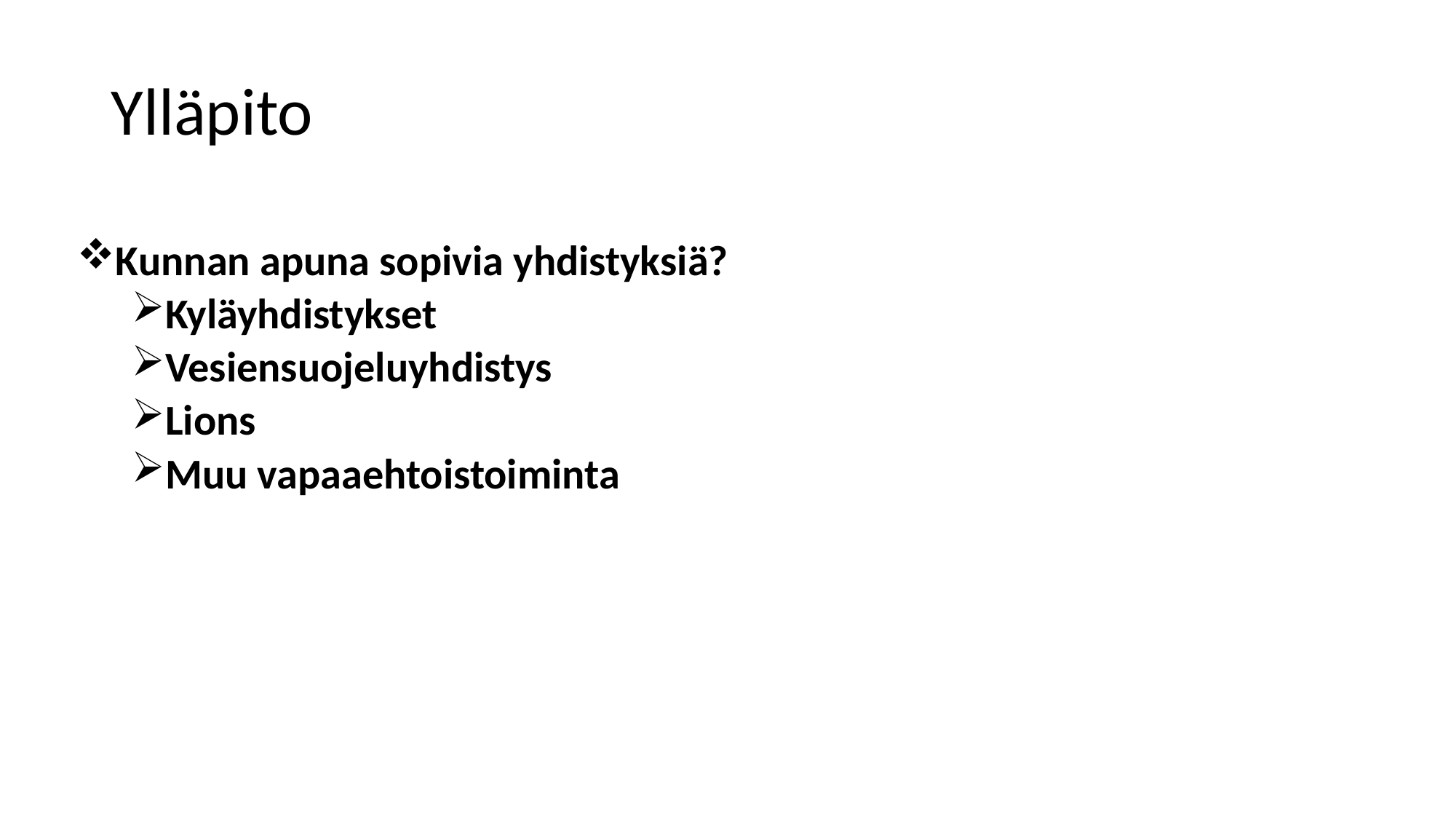

# Ylläpito

Kunnan apuna sopivia yhdistyksiä?
Kyläyhdistykset
Vesiensuojeluyhdistys
Lions
Muu vapaaehtoistoiminta